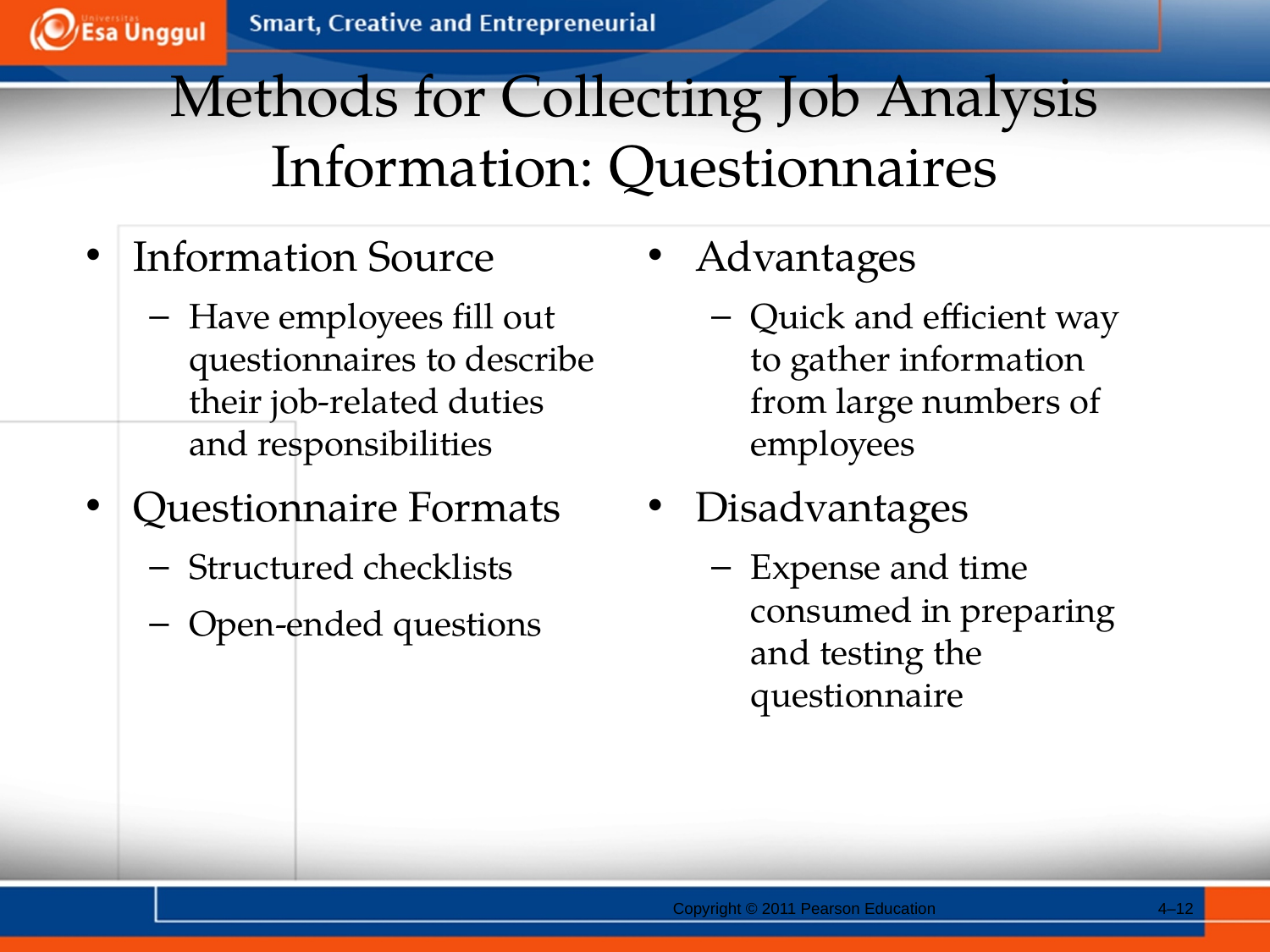

# Methods for Collecting Job Analysis Information: Questionnaires
Information Source
Have employees fill out questionnaires to describe their job-related duties and responsibilities
Questionnaire Formats
Structured checklists
Open-ended questions
Advantages
Quick and efficient way
to gather information
from large numbers of employees
Disadvantages
Expense and time consumed in preparing and testing the questionnaire
Copyright © 2011 Pearson Education
4–12